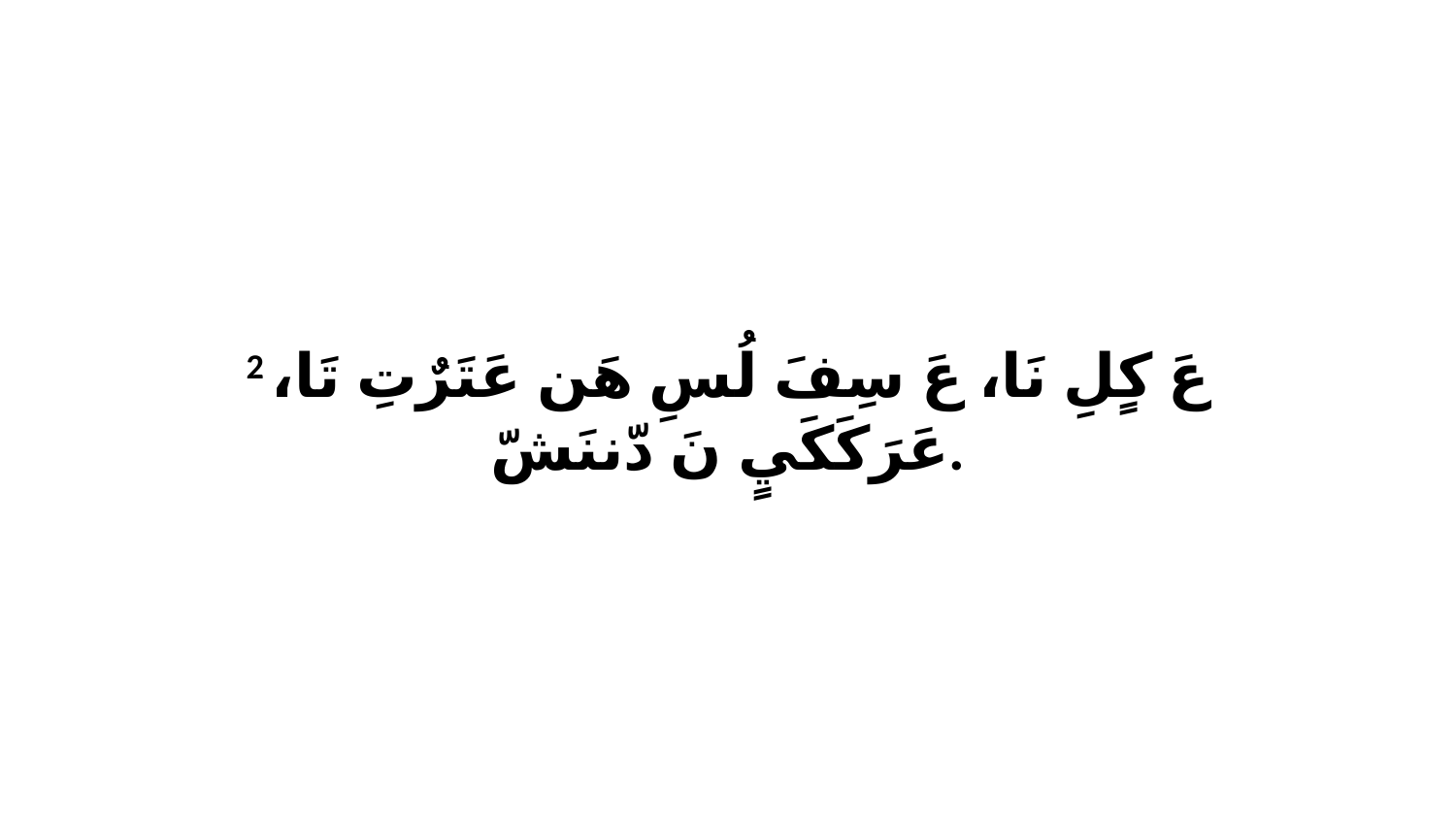

2 عَ كٍلِ نَا، عَ سِفَ لُسِ هَن عَتَرٌتِ تَا، عَرَكَكَيٍ نَ دّننَشّ.